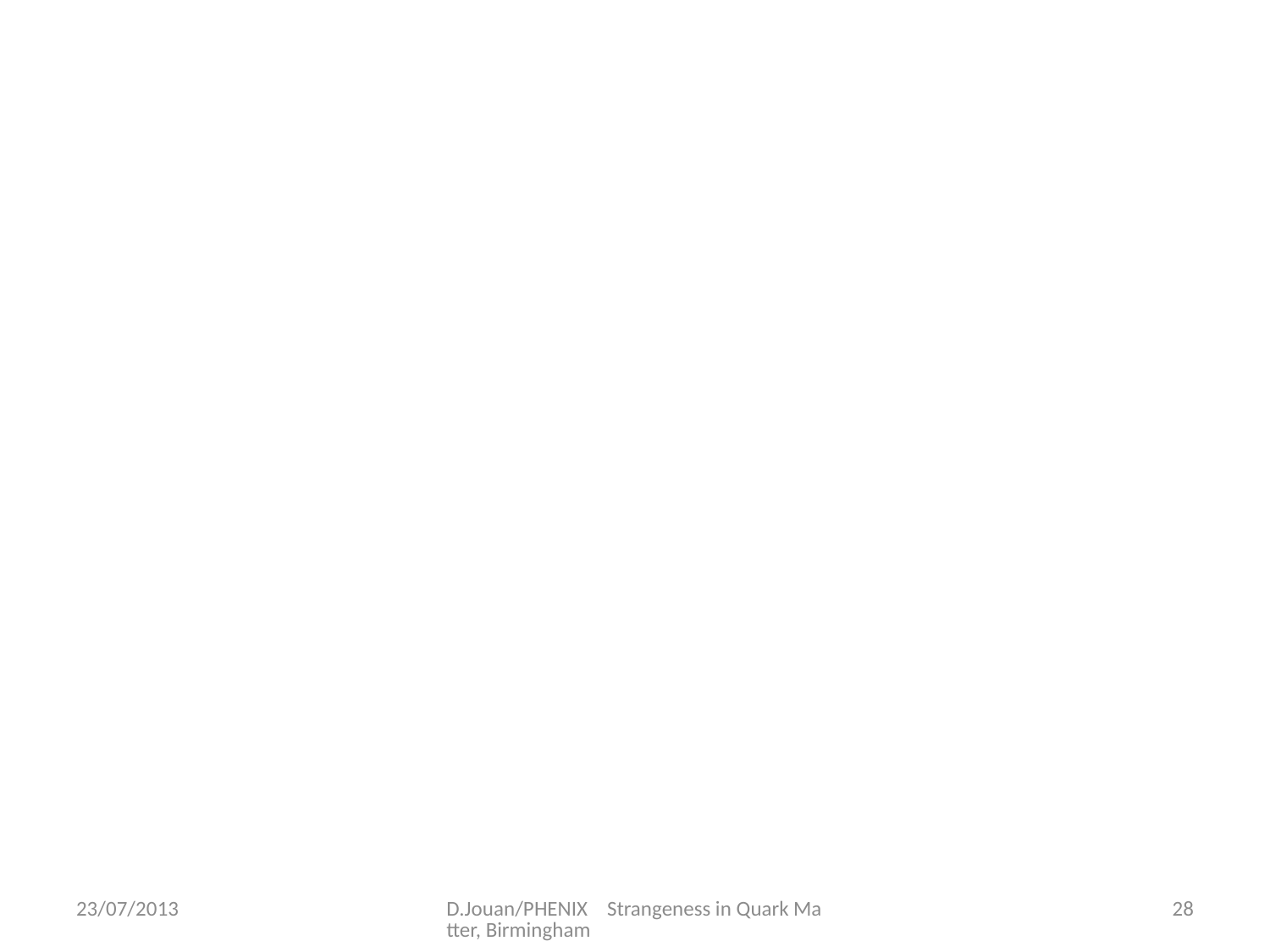

23/07/2013
D.Jouan/PHENIX    Strangeness in Quark Matter, Birmingham
28